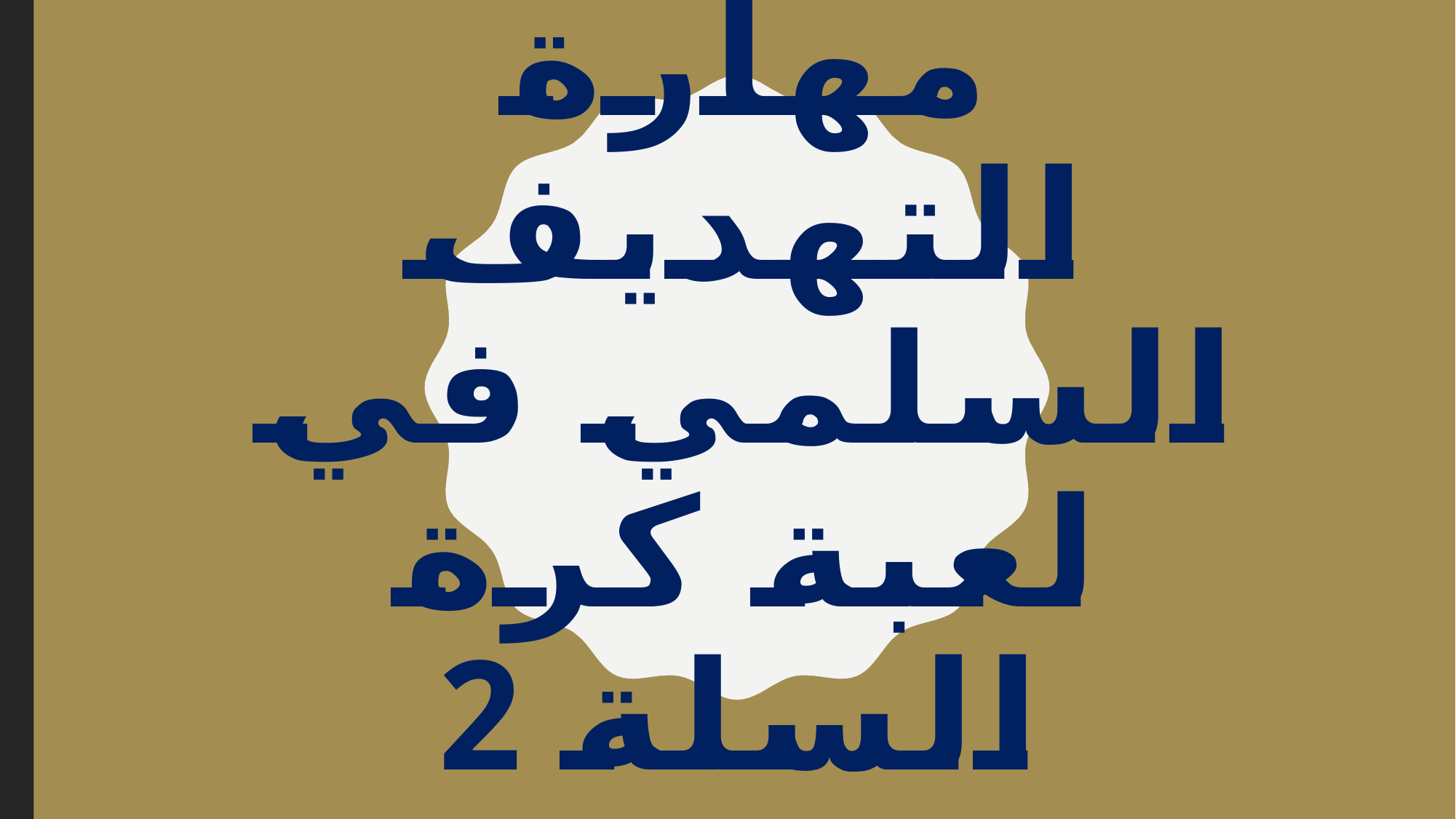

# مهارة التهديف السلمي في لعبة كرة السلة 2